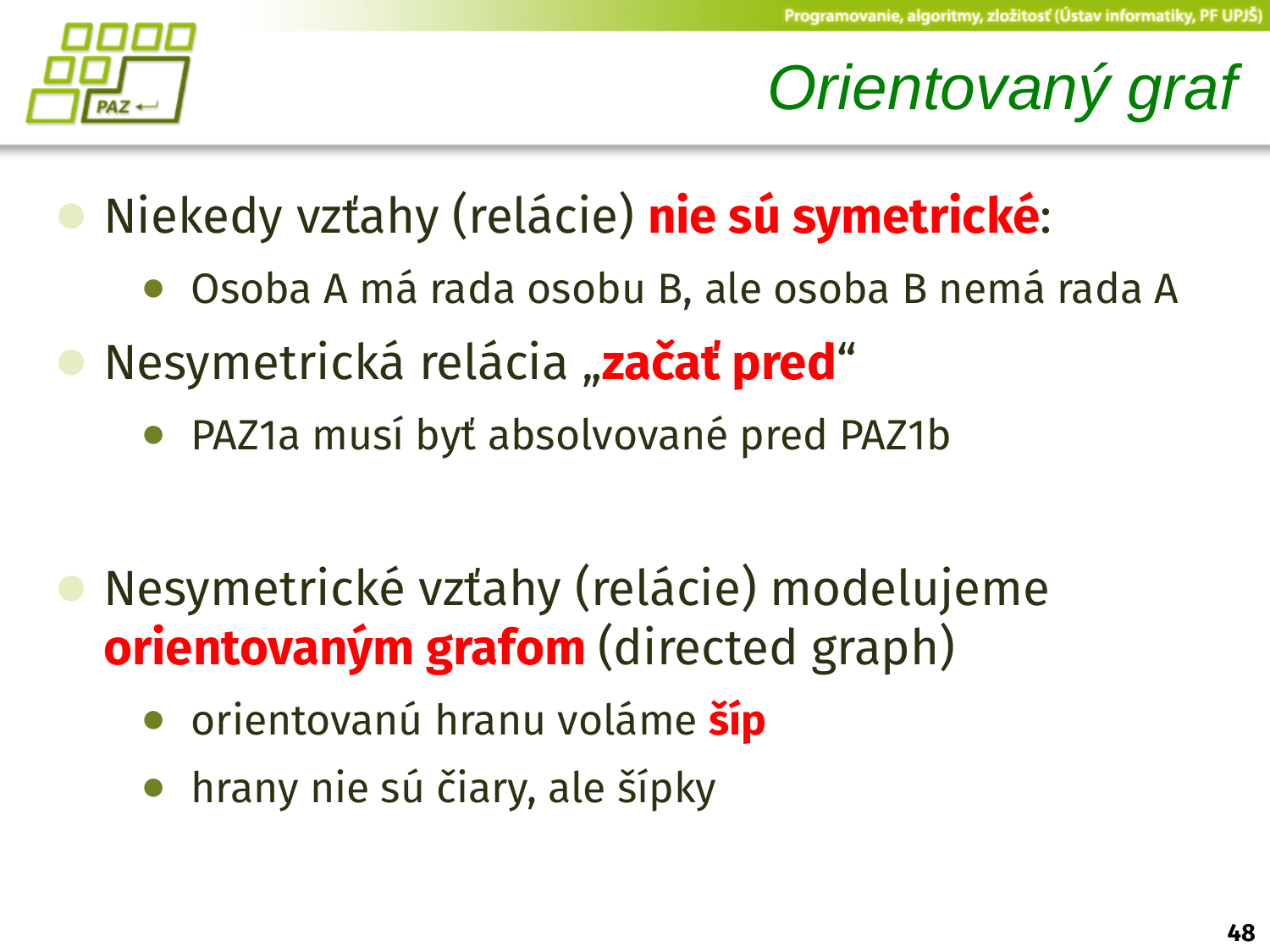

# Orientovaný graf
Niekedy vzťahy (relácie) nie sú symetrické:
Osoba A má rada osobu B, ale osoba B nemá rada A
Nesymetrická relácia „začať pred“
PAZ1a musí byť absolvované pred PAZ1b

Nesymetrické vzťahy (relácie) modelujeme orientovaným grafom (directed graph)
orientovanú hranu voláme šíp
hrany nie sú čiary, ale šípky